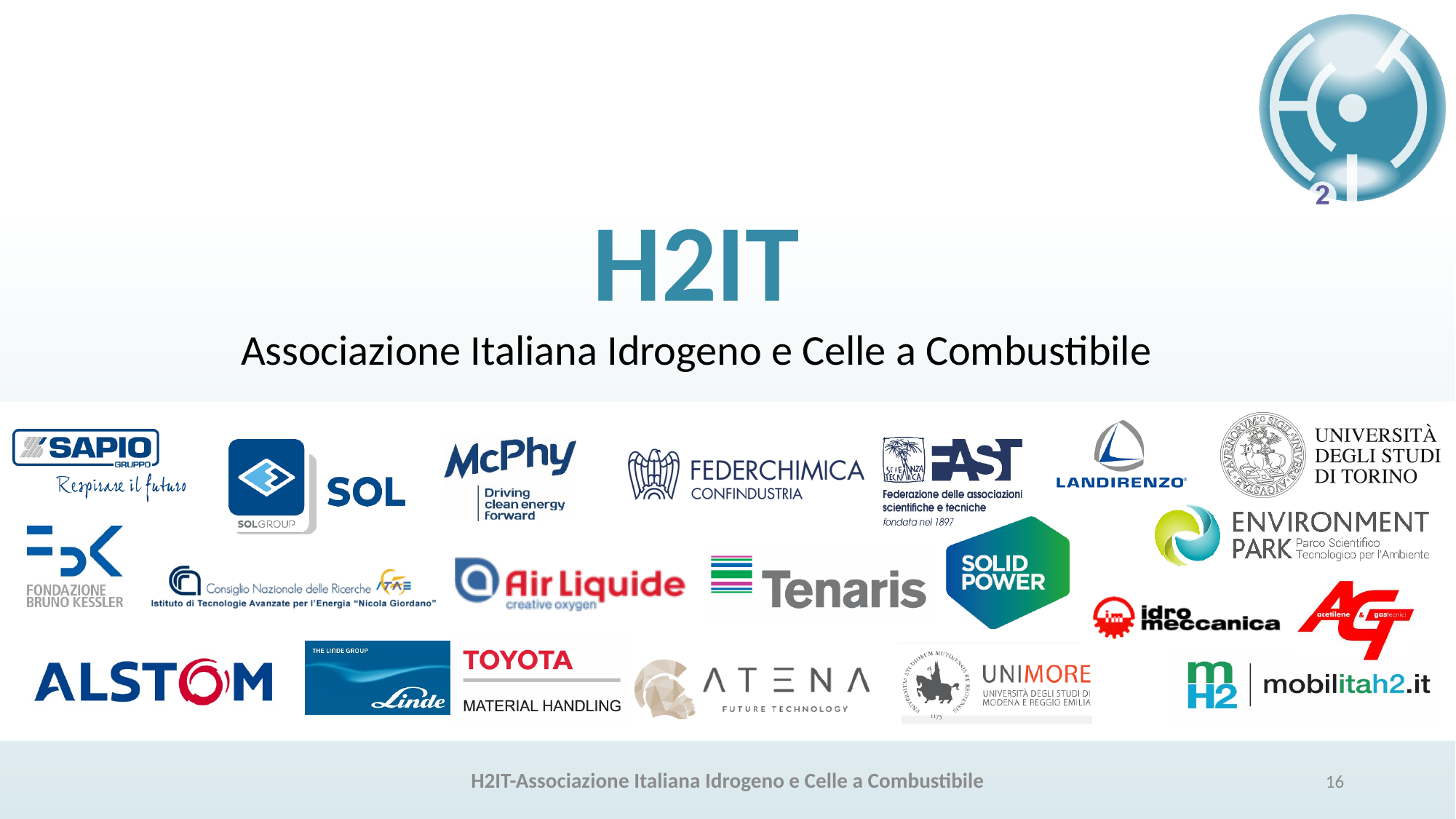

H2IT-Associazione Italiana Idrogeno e Celle a Combustibile
16